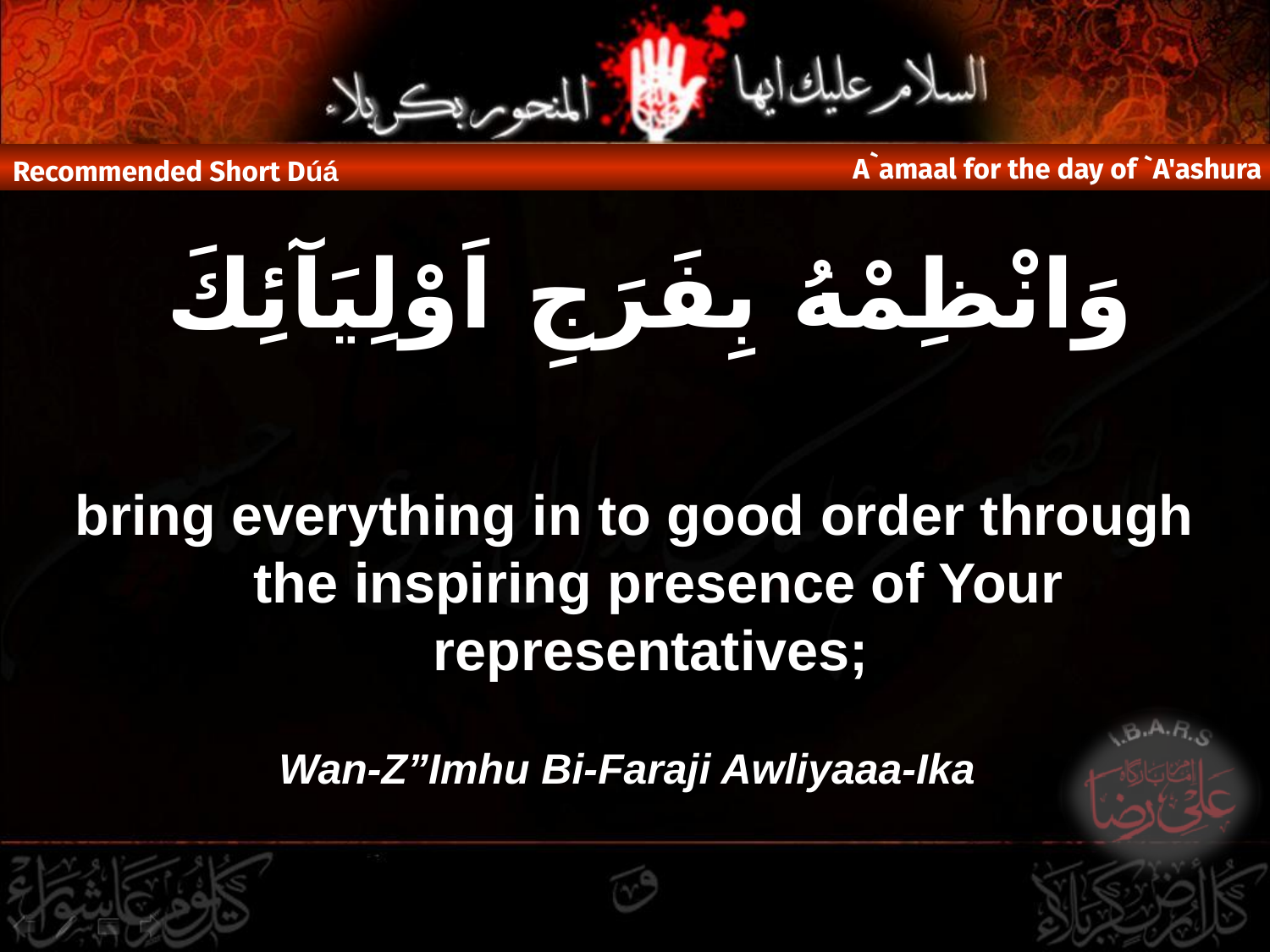

A`amaal for the day of `A'ashura
Recommended Short Dúá
وَانْظِمْهُ بِفَرَجِ اَوْلِيَآئِكَ
bring everything in to good order through the inspiring presence of Your representatives;
Wan-Z”Imhu Bi-Faraji Awliyaaa-Ika